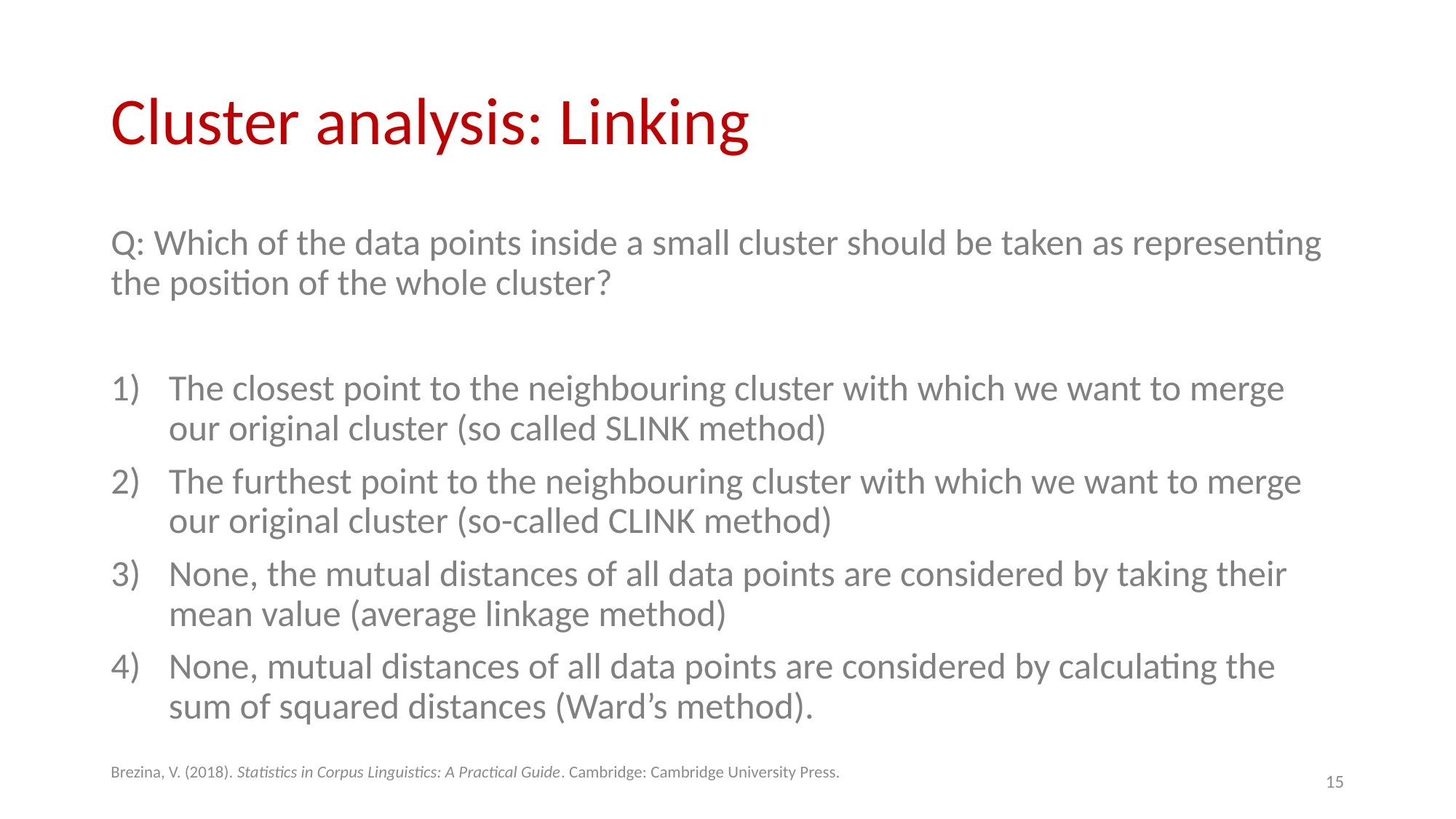

# Cluster analysis: Linking
Q: Which of the data points inside a small cluster should be taken as representing the position of the whole cluster?

The closest point to the neighbouring cluster with which we want to merge our original cluster (so called SLINK method)
The furthest point to the neighbouring cluster with which we want to merge our original cluster (so-called CLINK method)
None, the mutual distances of all data points are considered by taking their mean value (average linkage method)
None, mutual distances of all data points are considered by calculating the sum of squared distances (Ward’s method).
Brezina, V. (2018). Statistics in Corpus Linguistics: A Practical Guide. Cambridge: Cambridge University Press.

15